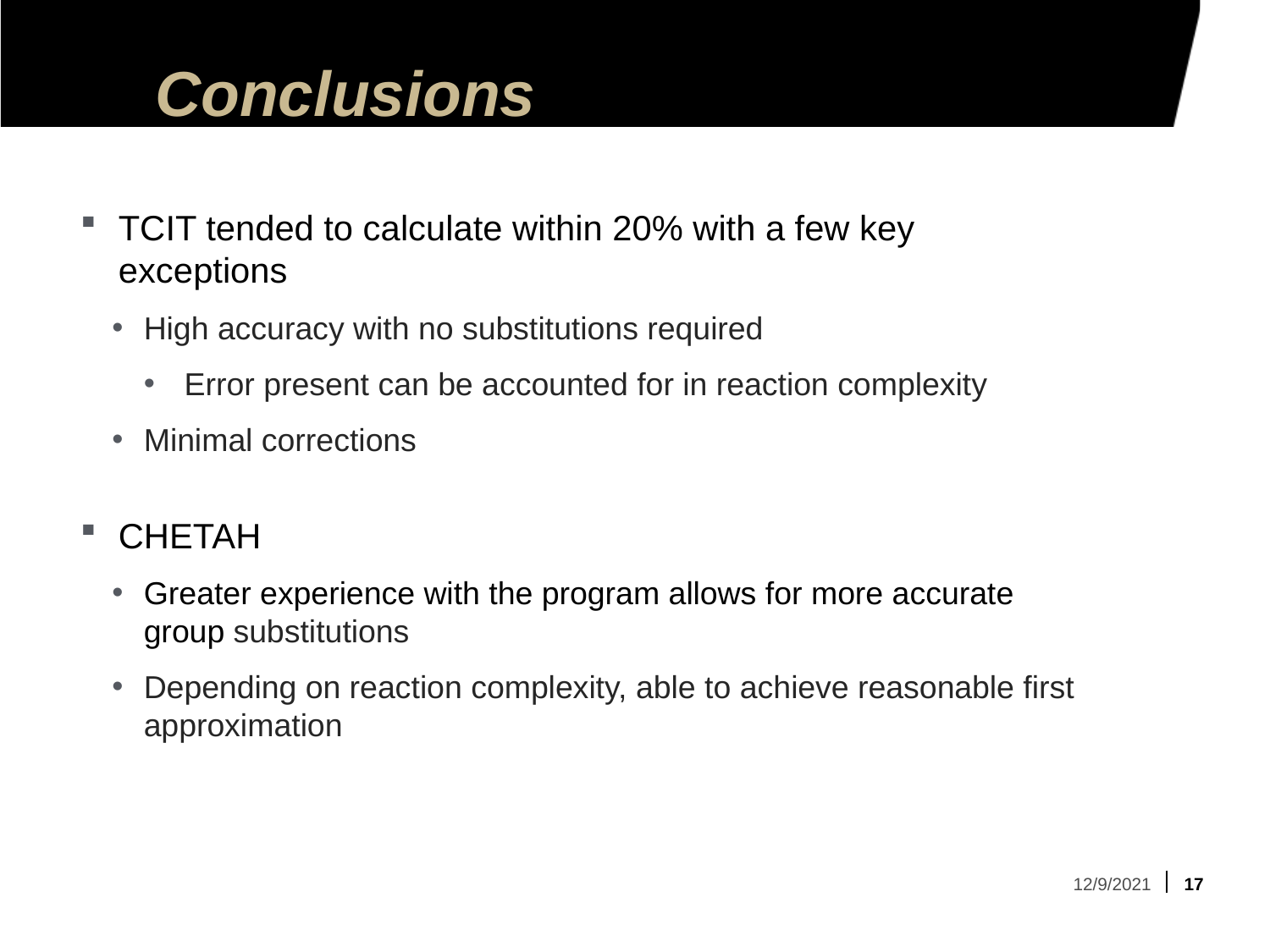

# Conclusions
TCIT tended to calculate within 20% with a few key exceptions
High accuracy with no substitutions required
 Error present can be accounted for in reaction complexity
Minimal corrections

CHETAH
Greater experience with the program allows for more accurate group substitutions
Depending on reaction complexity, able to achieve reasonable first approximation

17
12/9/2021